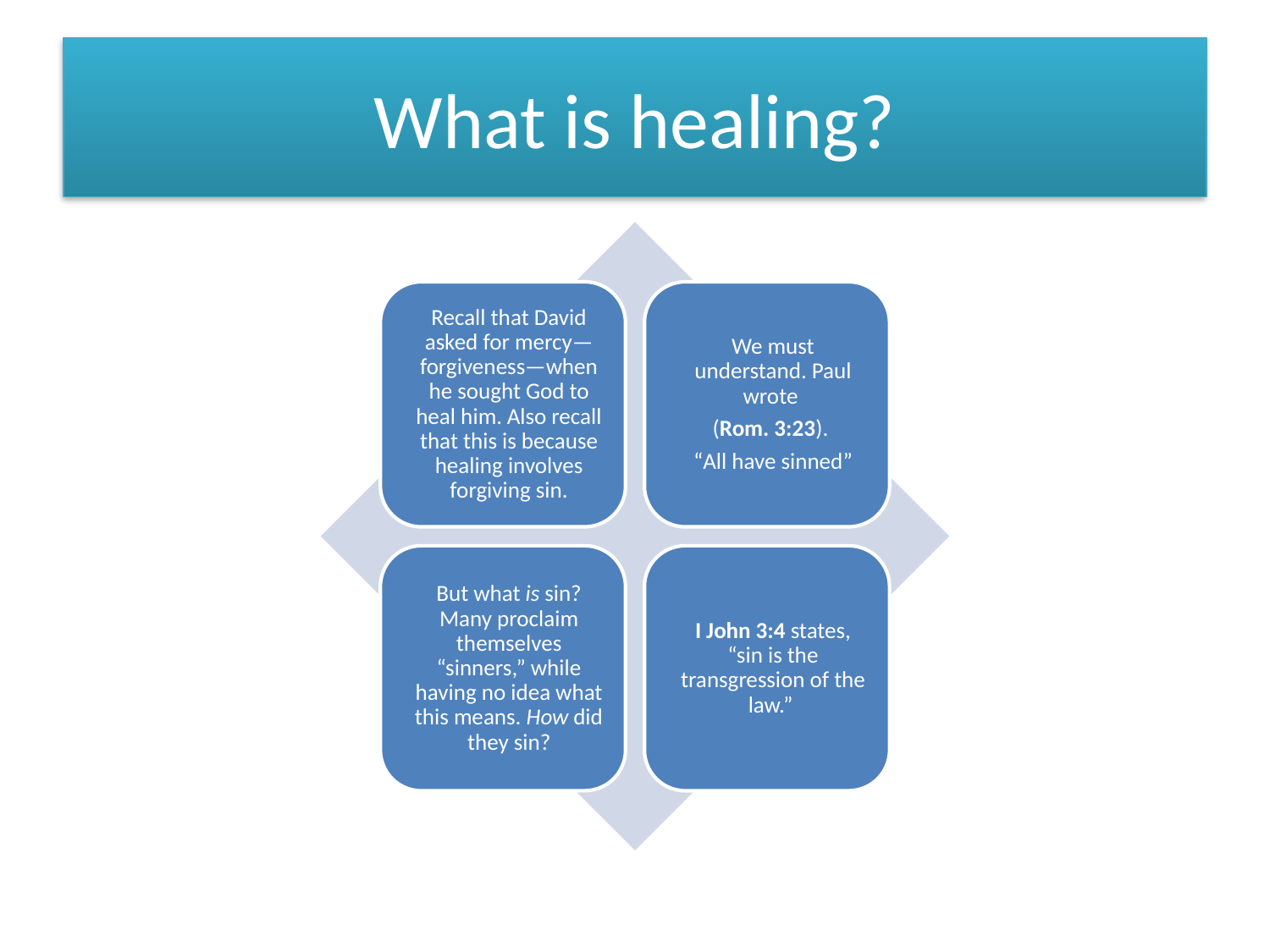

# What is healing?
Recall that David asked for mercy—forgiveness—when he sought God to heal him. Also recall that this is because healing involves forgiving sin.
We must understand. Paul wrote
(Rom. 3:23).
“All have sinned”
But what is sin? Many proclaim themselves “sinners,” while having no idea what this means. How did they sin?
I John 3:4 states, “sin is the transgression of the law.”